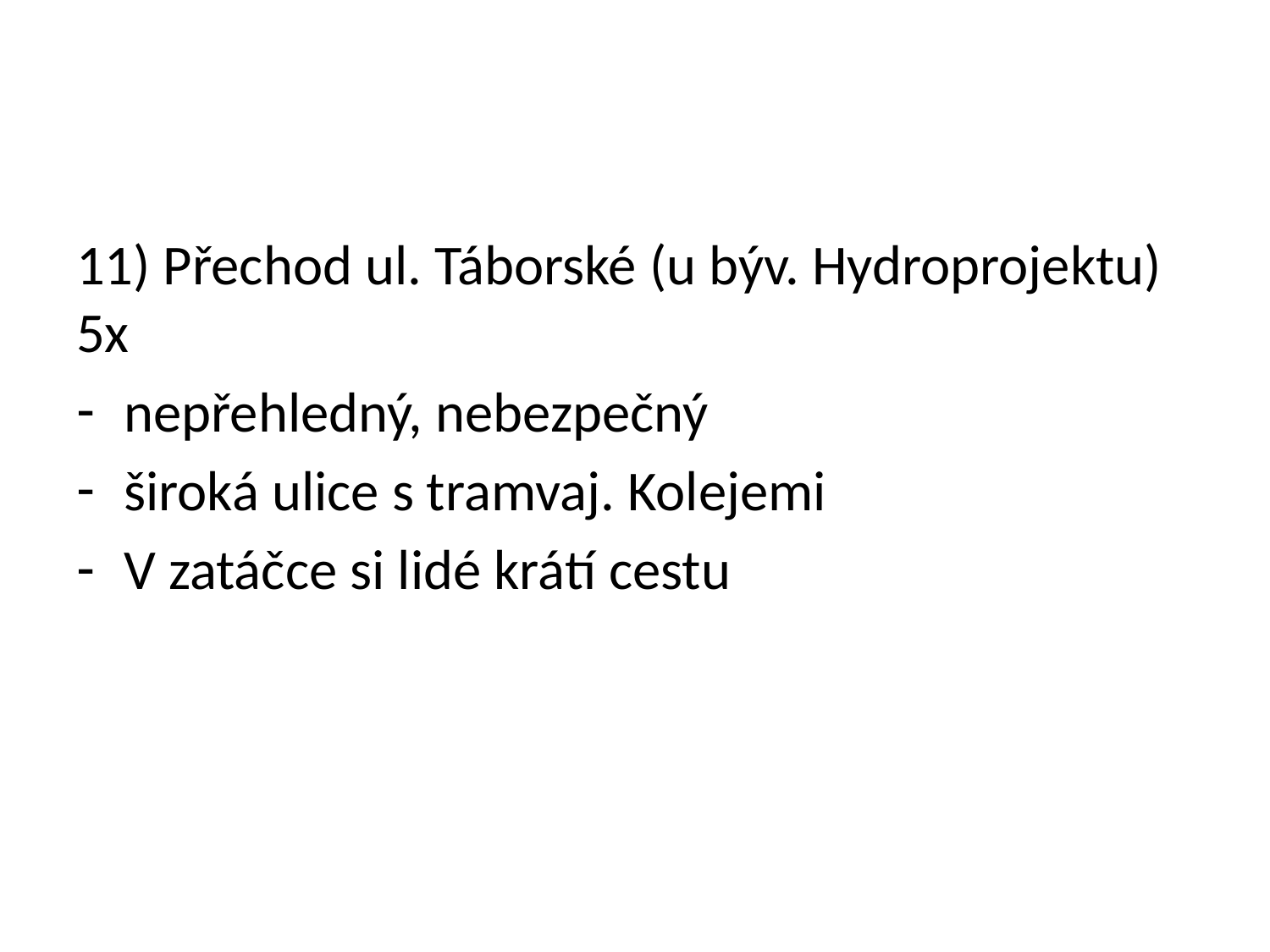

#
11) Přechod ul. Táborské (u býv. Hydroprojektu) 5x
nepřehledný, nebezpečný
široká ulice s tramvaj. Kolejemi
V zatáčce si lidé krátí cestu